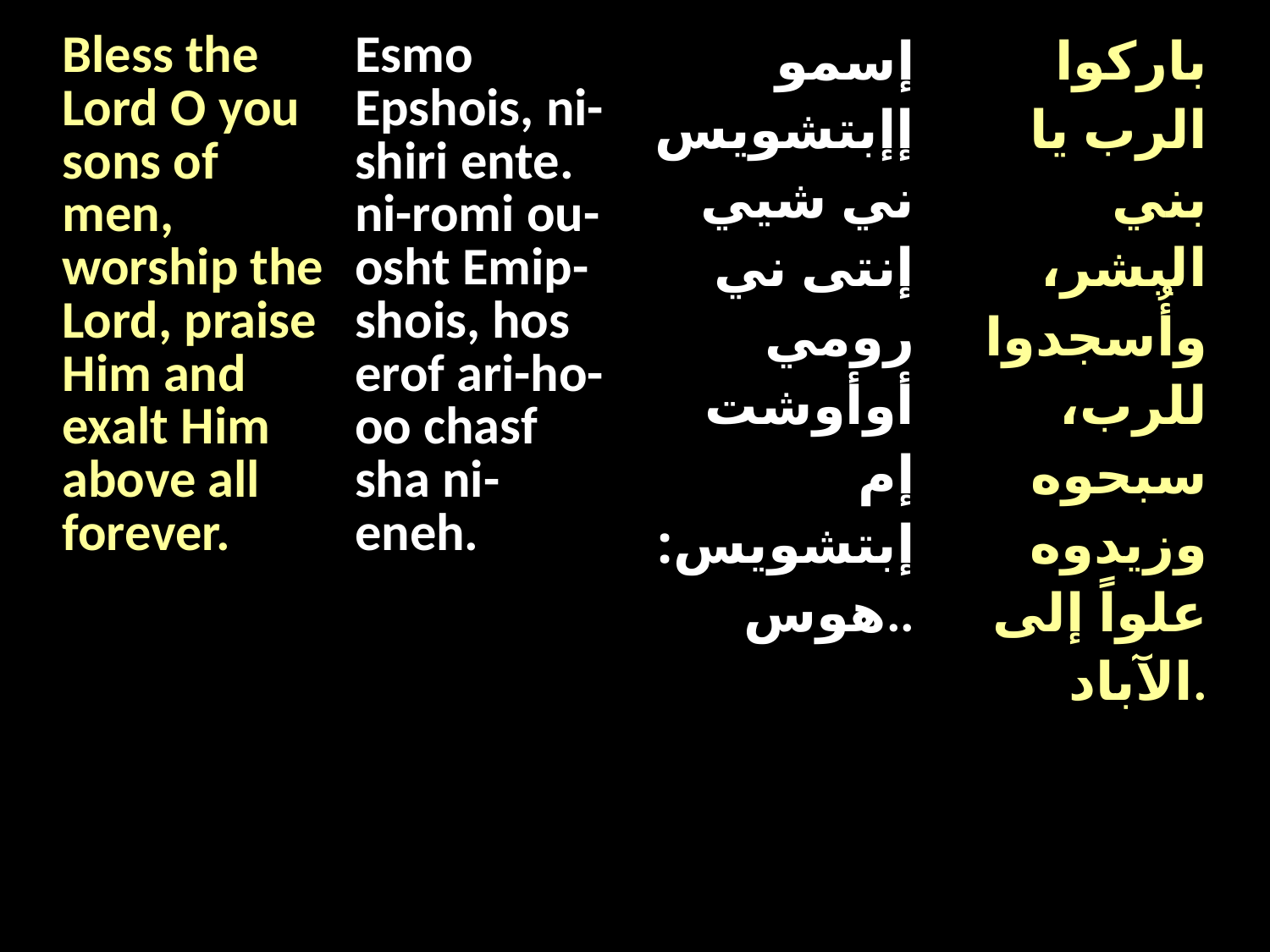

| Bless the Lord O you sons of men, worship the Lord, praise Him and exalt Him above all forever. | Esmo Epshois, ni-shiri ente. ni-romi ou-osht Emip-shois, hos erof ari-ho-oo chasf sha ni-eneh. | إسمو إإبتشويس ني شيي إنتى ني رومي أوأوشت إم إبتشويس: هوس.. | باركوا الرب يا بني البشر، وأُسجدوا للرب، سبحوه وزيدوه علواً إلى الآباد. |
| --- | --- | --- | --- |